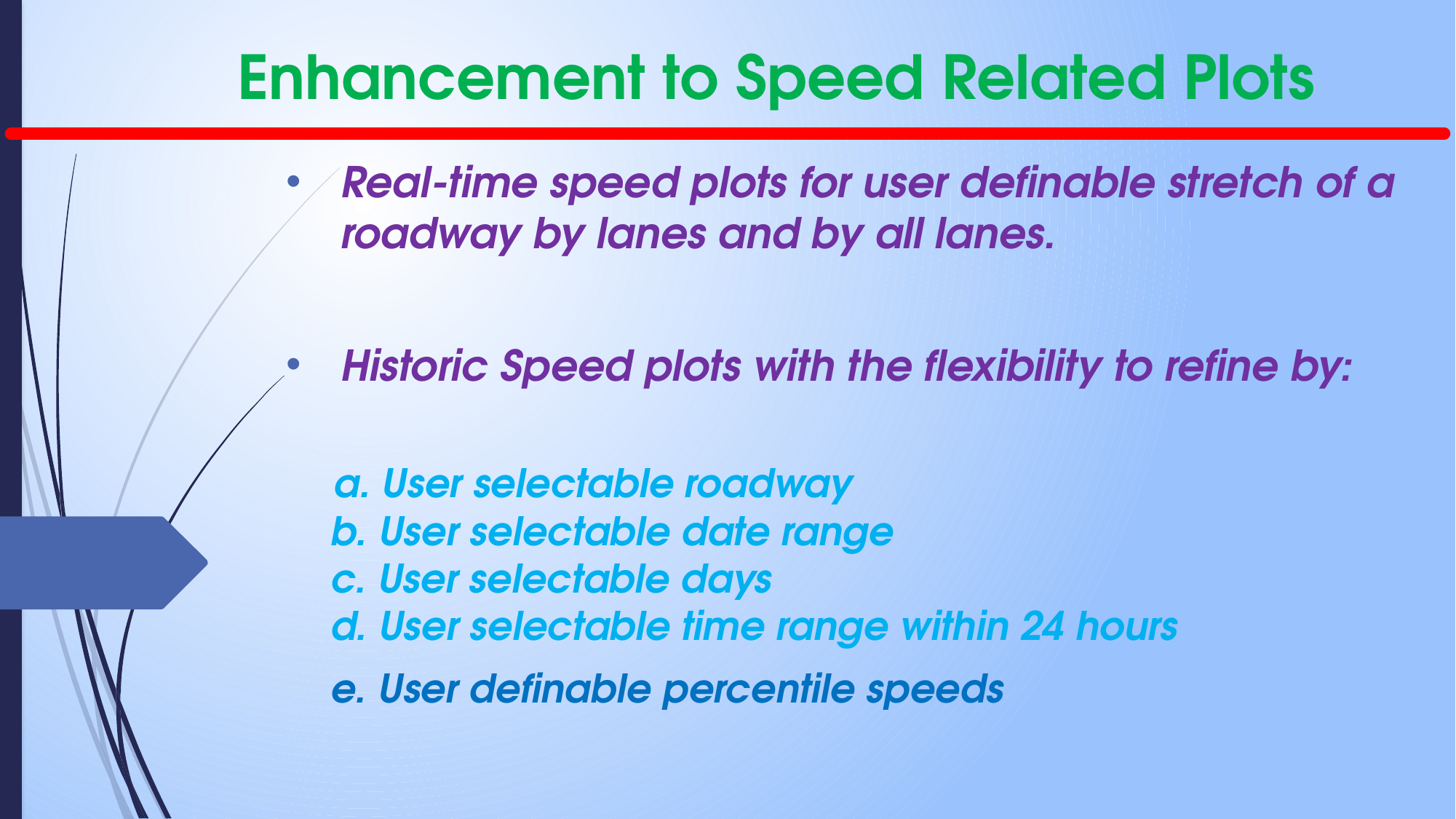

# Enhancement to Speed Related Plots

Real-time speed plots for user definable stretch of a roadway by lanes and by all lanes.

Historic Speed plots with the flexibility to refine by:
    a. User selectable roadway
    b. User selectable date range
    c. User selectable days
    d. User selectable time range within 24 hours
    e. User definable percentile speeds